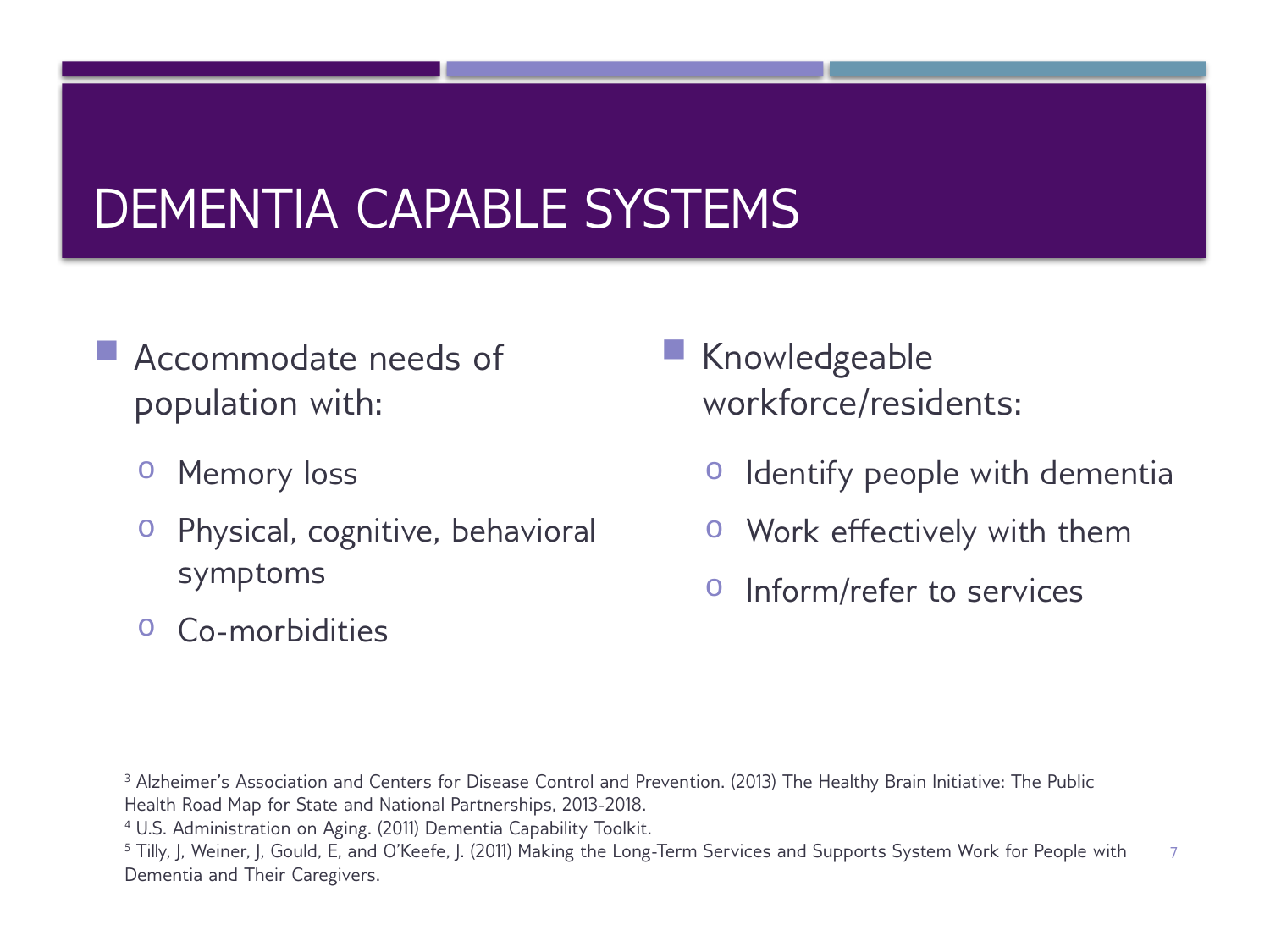

# Dementia Capable Systems
Accommodate needs of population with:
Memory loss
Physical, cognitive, behavioral symptoms
Co-morbidities
Knowledgeable workforce/residents:
Identify people with dementia
Work effectively with them
Inform/refer to services

3 Alzheimer’s Association and Centers for Disease Control and Prevention. (2013) The Healthy Brain Initiative: The Public Health Road Map for State and National Partnerships, 2013-2018.
4 U.S. Administration on Aging. (2011) Dementia Capability Toolkit.
5 Tilly, J, Weiner, J, Gould, E, and O’Keefe, J. (2011) Making the Long-Term Services and Supports System Work for People with Dementia and Their Caregivers.
7